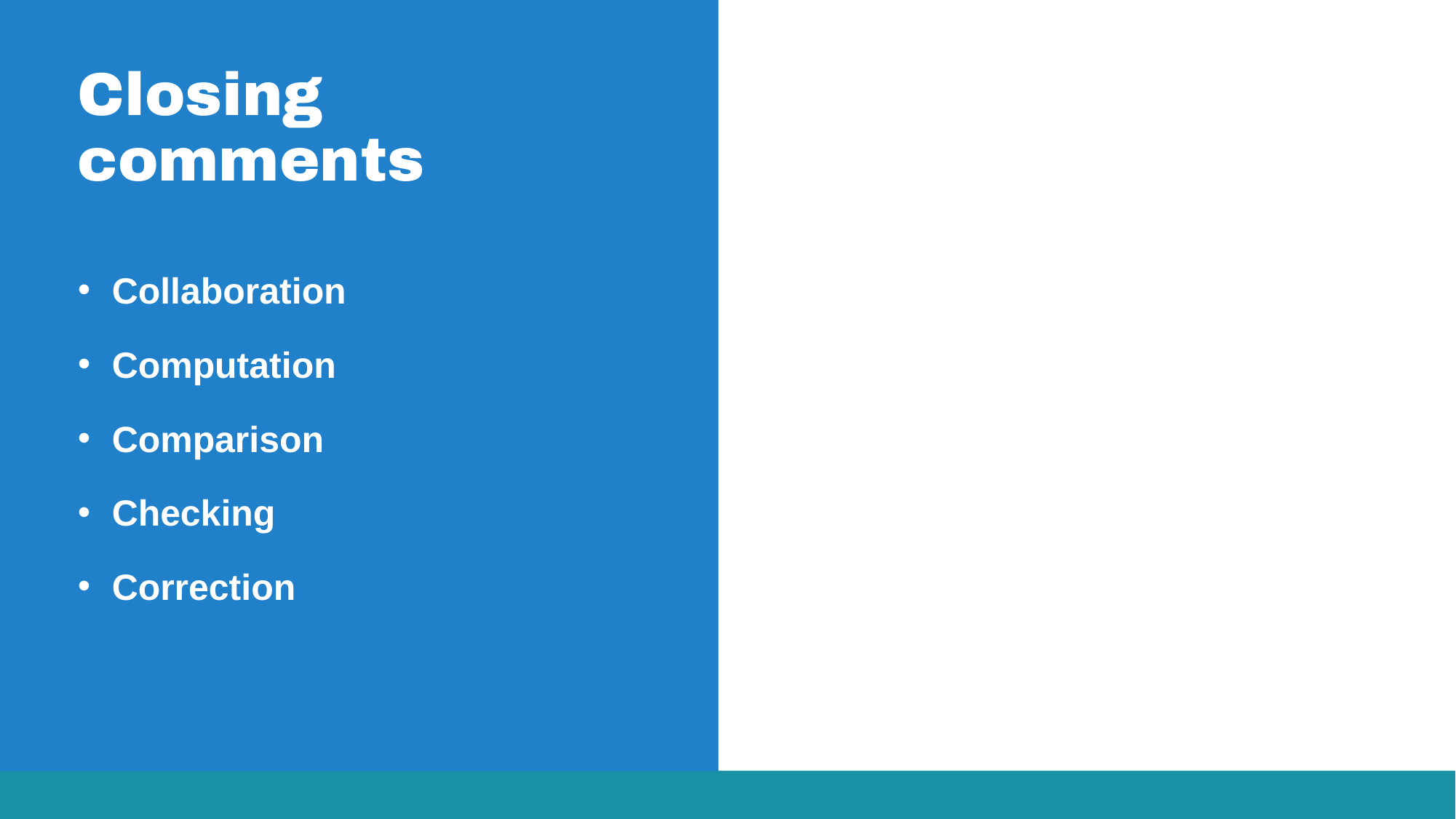

# Closing comments
Collaboration
Computation
Comparison
Checking
Correction